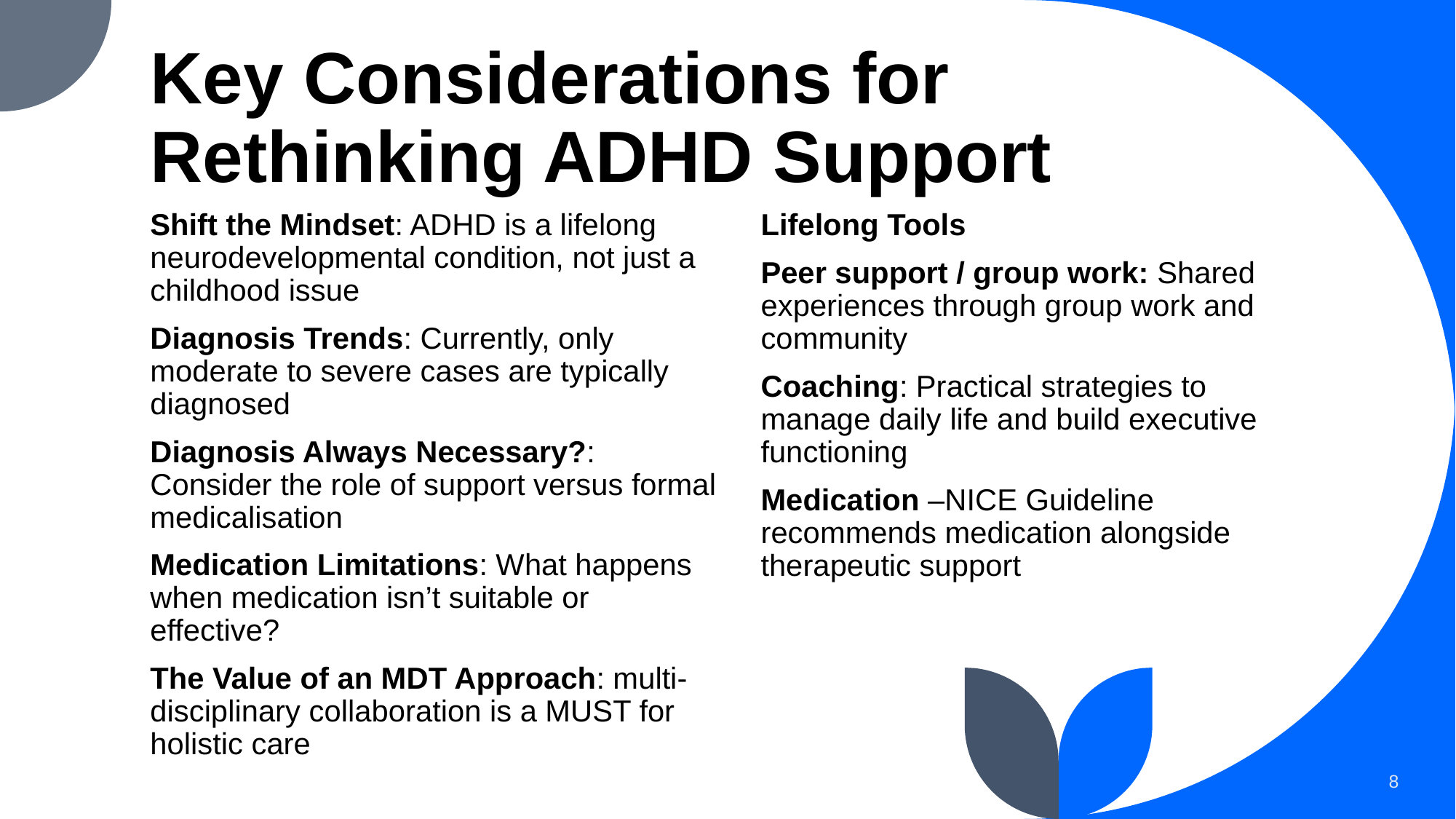

# Key Considerations for Rethinking ADHD Support
Shift the Mindset: ADHD is a lifelong neurodevelopmental condition, not just a childhood issue
Diagnosis Trends: Currently, only moderate to severe cases are typically diagnosed
Diagnosis Always Necessary?: Consider the role of support versus formal medicalisation
Medication Limitations: What happens when medication isn’t suitable or effective?
The Value of an MDT Approach: multi-disciplinary collaboration is a MUST for holistic care
Lifelong Tools
Peer support / group work: Shared experiences through group work and community
Coaching: Practical strategies to manage daily life and build executive functioning
Medication –NICE Guideline recommends medication alongside therapeutic support
8